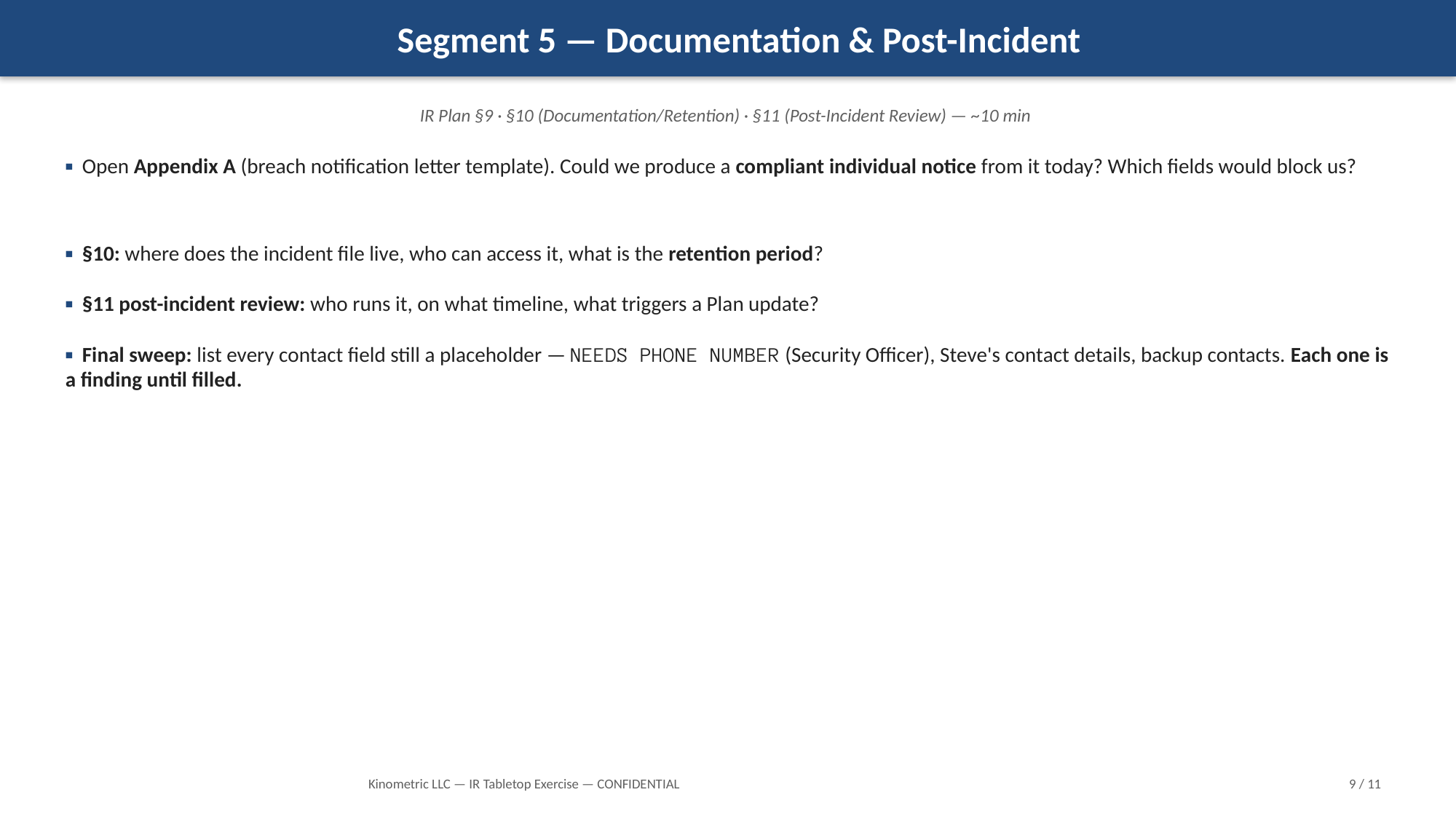

Segment 5 — Documentation & Post-Incident
IR Plan §9 · §10 (Documentation/Retention) · §11 (Post-Incident Review) — ~10 min
▪  Open Appendix A (breach notification letter template). Could we produce a compliant individual notice from it today? Which fields would block us?
▪  §10: where does the incident file live, who can access it, what is the retention period?
▪  §11 post-incident review: who runs it, on what timeline, what triggers a Plan update?
▪  Final sweep: list every contact field still a placeholder — NEEDS PHONE NUMBER (Security Officer), Steve's contact details, backup contacts. Each one is a finding until filled.
Kinometric LLC — IR Tabletop Exercise — CONFIDENTIAL
9 / 11